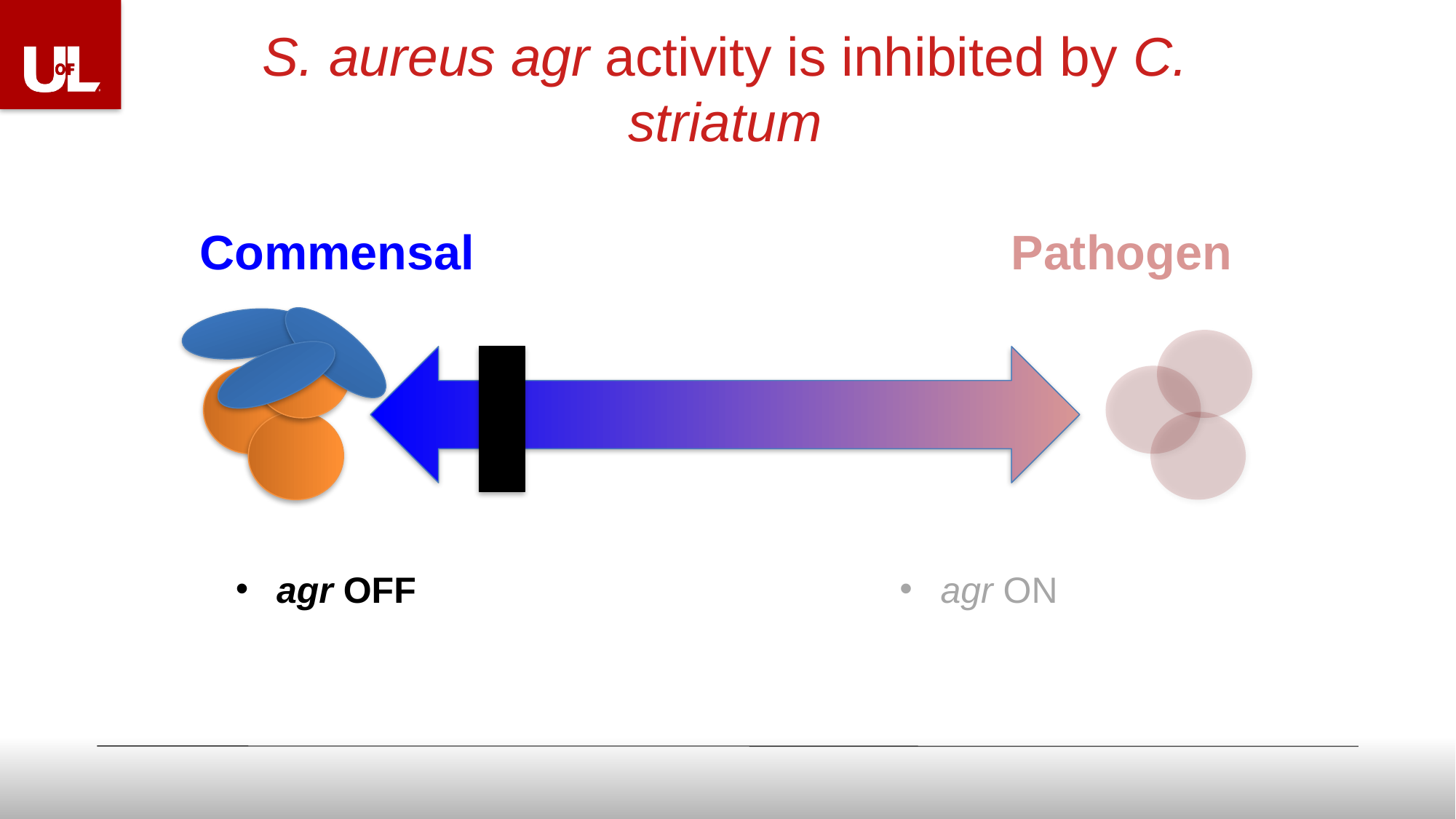

#

S. aureus agr activity is inhibited by C. striatum
Commensal
Pathogen

agr OFF

agr ON